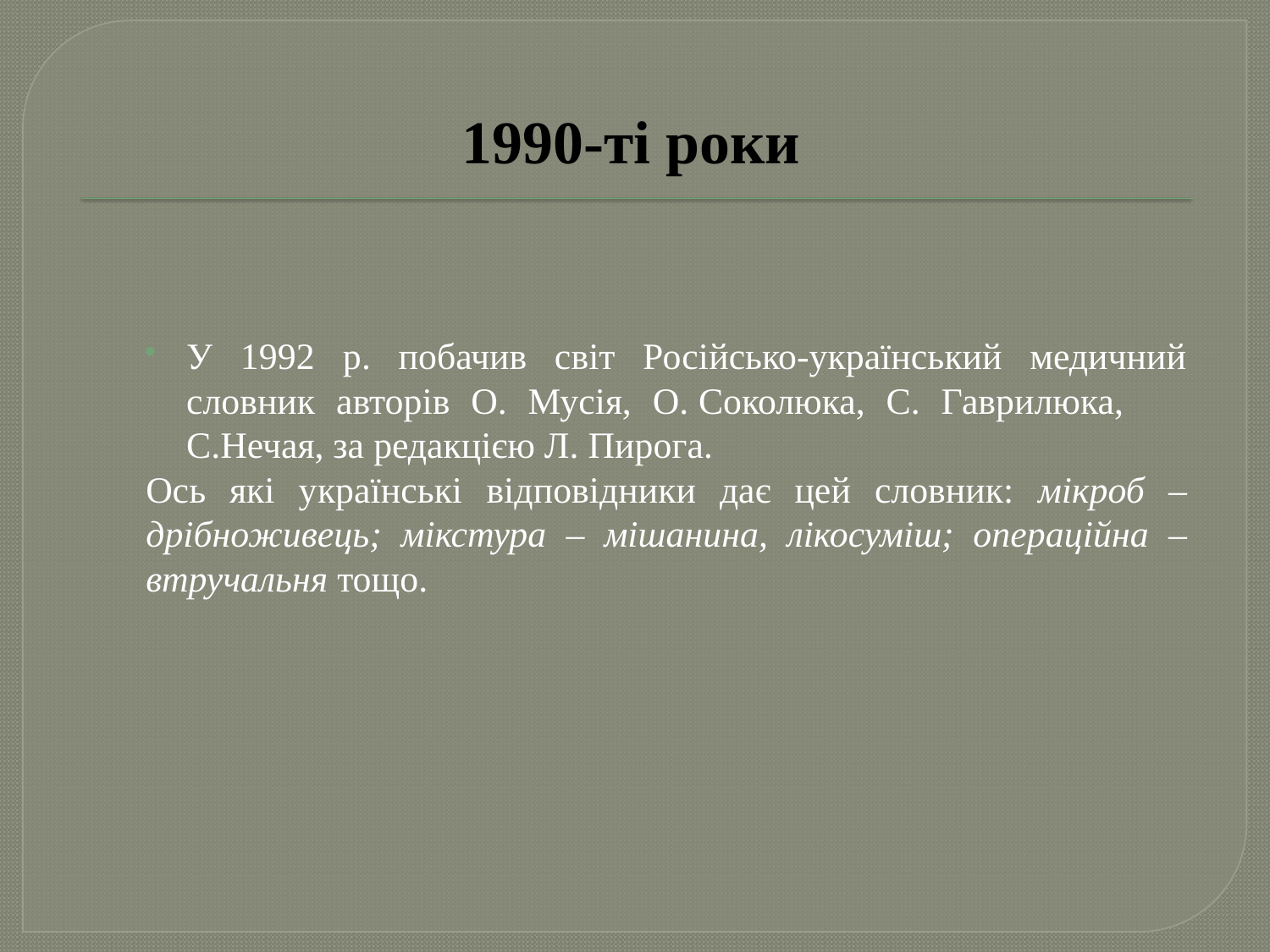

# 1990-ті роки
У 1992 р. побачив світ Російсько-український медичний словник авторів О. Мусія, О. Соколюка, С. Гаврилюка,    С.Нечая, за редакцією Л. Пирога.
Ось які українські від­повідники дає цей словник: мікроб –дрібноживець; мікстура – мішанина, лікосуміш; операційна – втручальня тощо.